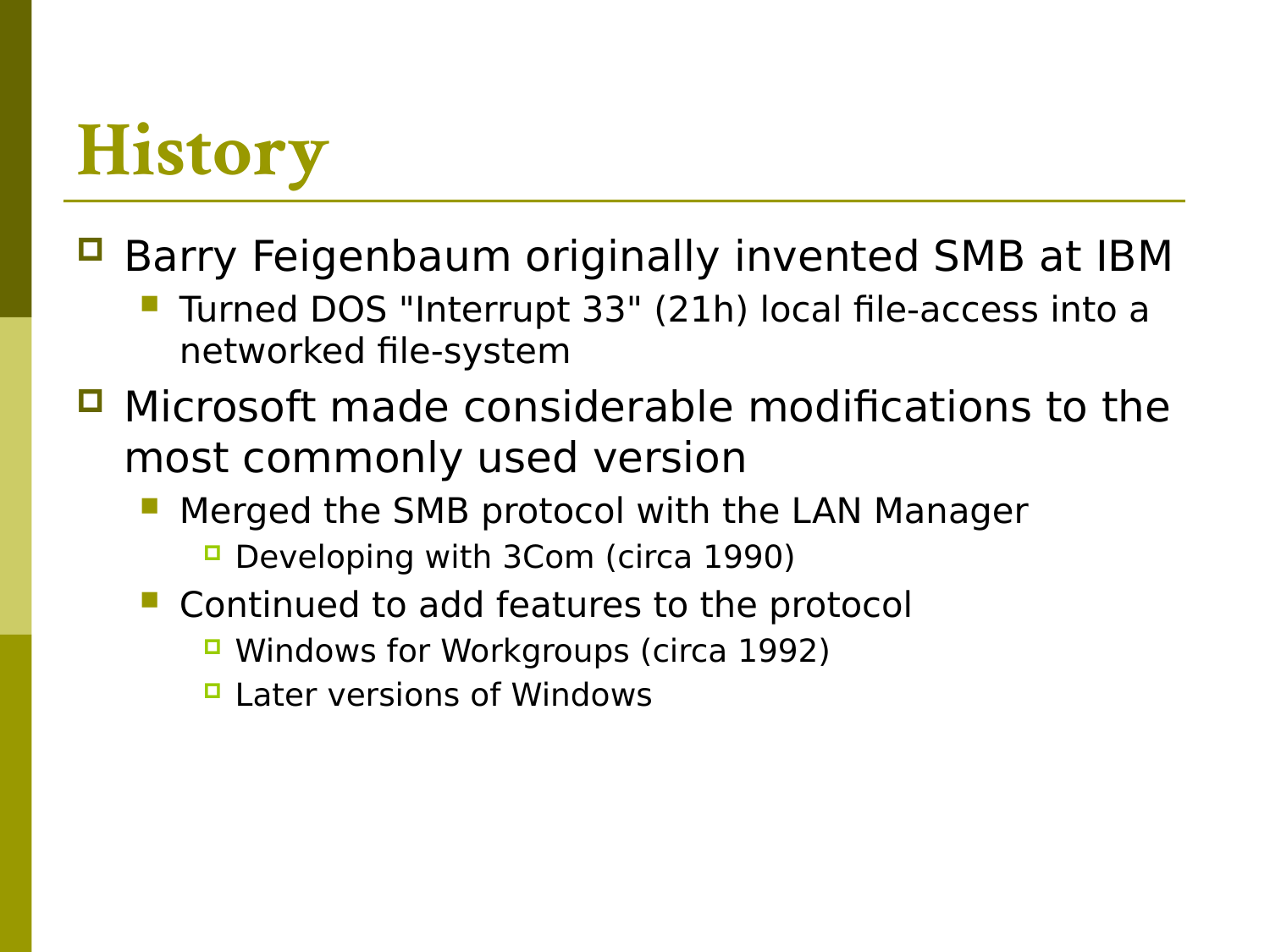

# History
Barry Feigenbaum originally invented SMB at IBM
Turned DOS "Interrupt 33" (21h) local file-access into a networked file-system
Microsoft made considerable modifications to the most commonly used version
Merged the SMB protocol with the LAN Manager
Developing with 3Com (circa 1990)
Continued to add features to the protocol
Windows for Workgroups (circa 1992)
Later versions of Windows